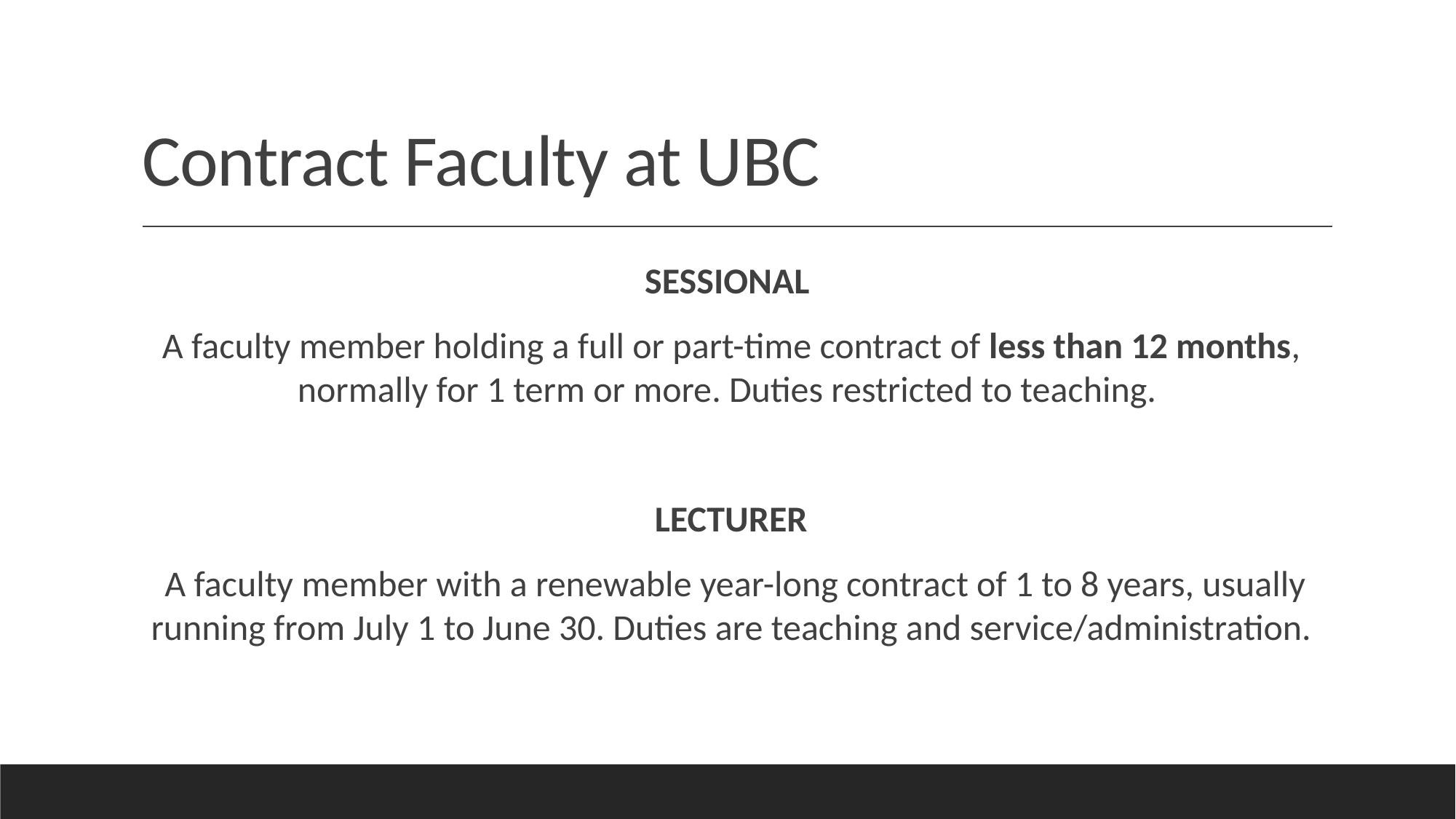

# Contract Faculty at UBC
SESSIONAL
A faculty member holding a full or part-time contract of less than 12 months, normally for 1 term or more. Duties restricted to teaching.

LECTURER
 A faculty member with a renewable year-long contract of 1 to 8 years, usually running from July 1 to June 30. Duties are teaching and service/administration.